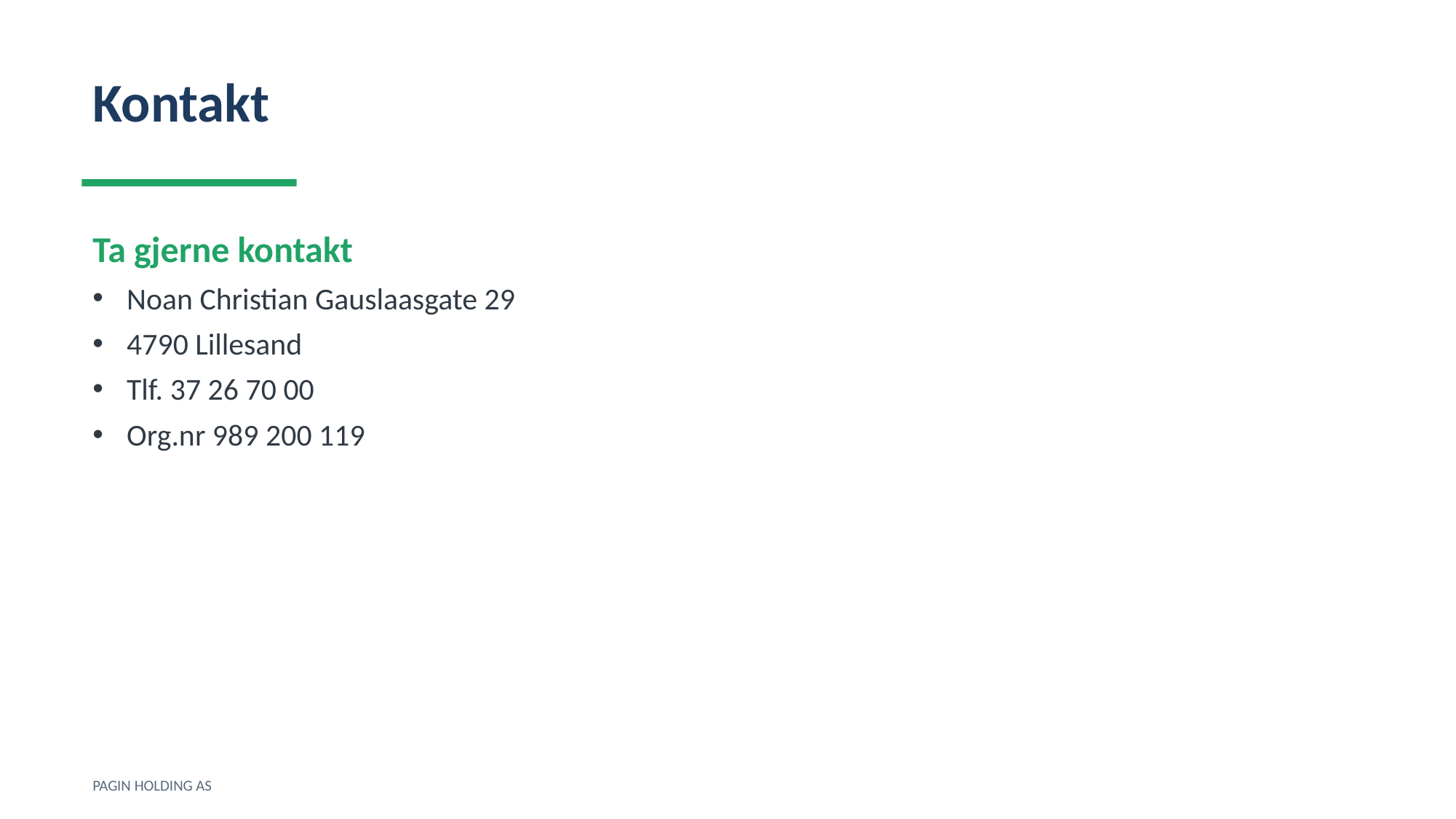

Kontakt

Ta gjerne kontakt
Noan Christian Gauslaasgate 29
4790 Lillesand
Tlf. 37 26 70 00
Org.nr 989 200 119
PAGIN HOLDING AS